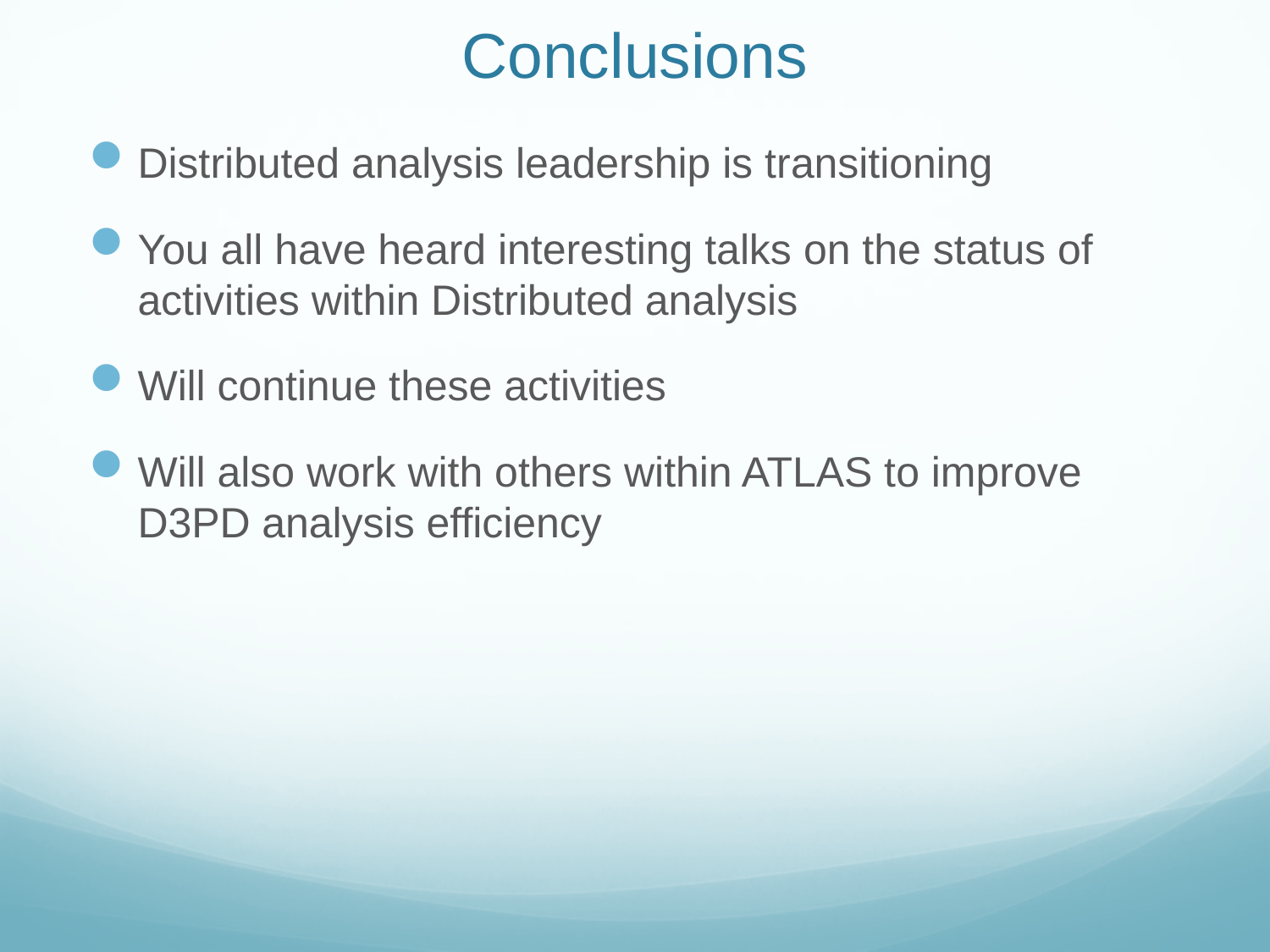

# Conclusions
Distributed analysis leadership is transitioning
You all have heard interesting talks on the status of activities within Distributed analysis
Will continue these activities
Will also work with others within ATLAS to improve D3PD analysis efficiency